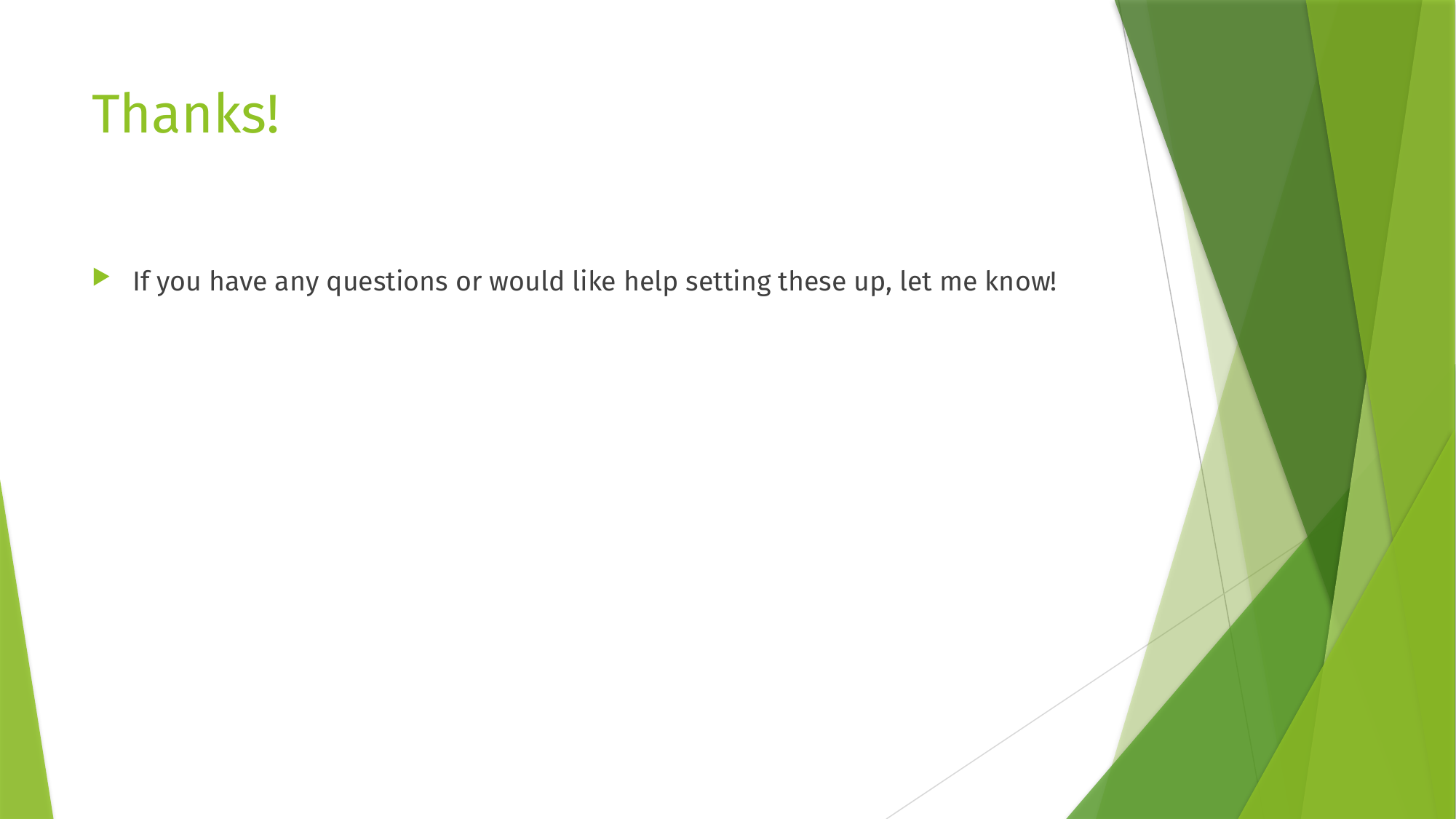

# Thanks!
If you have any questions or would like help setting these up, let me know!